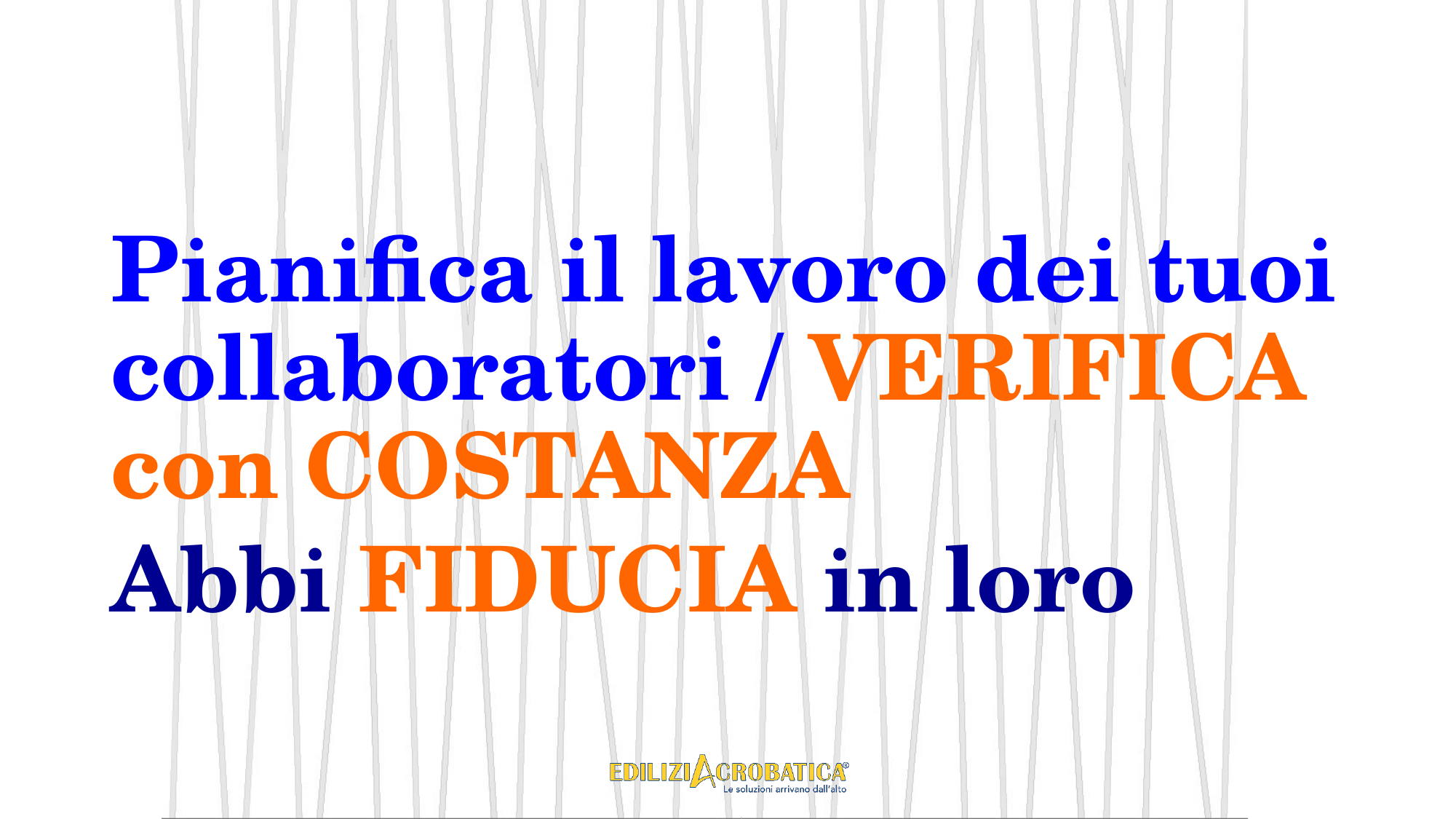

#
Pianifica il lavoro dei tuoi collaboratori / VERIFICA con COSTANZA
Abbi FIDUCIA in loro